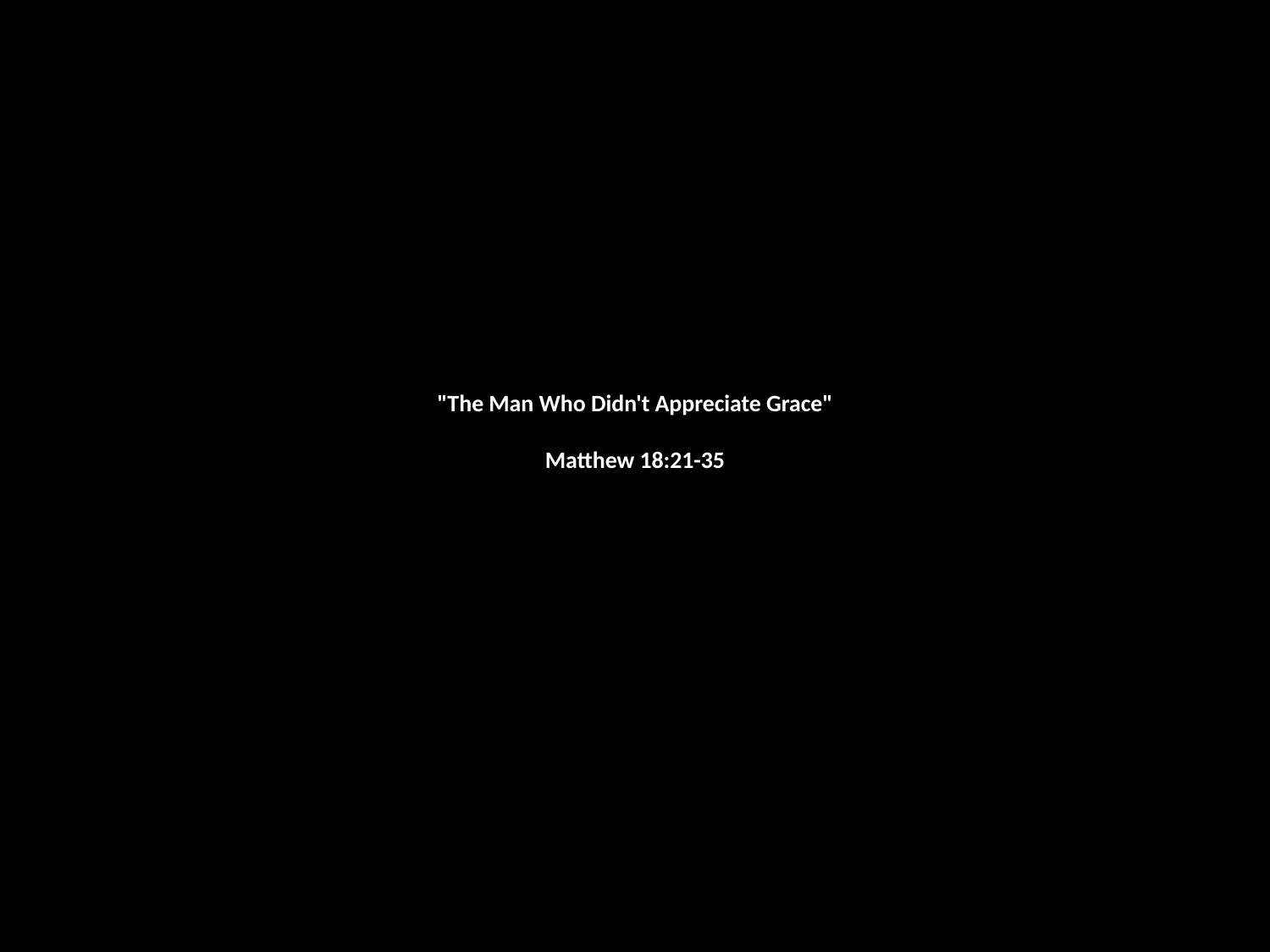

# "The Man Who Didn't Appreciate Grace" Matthew 18:21-35